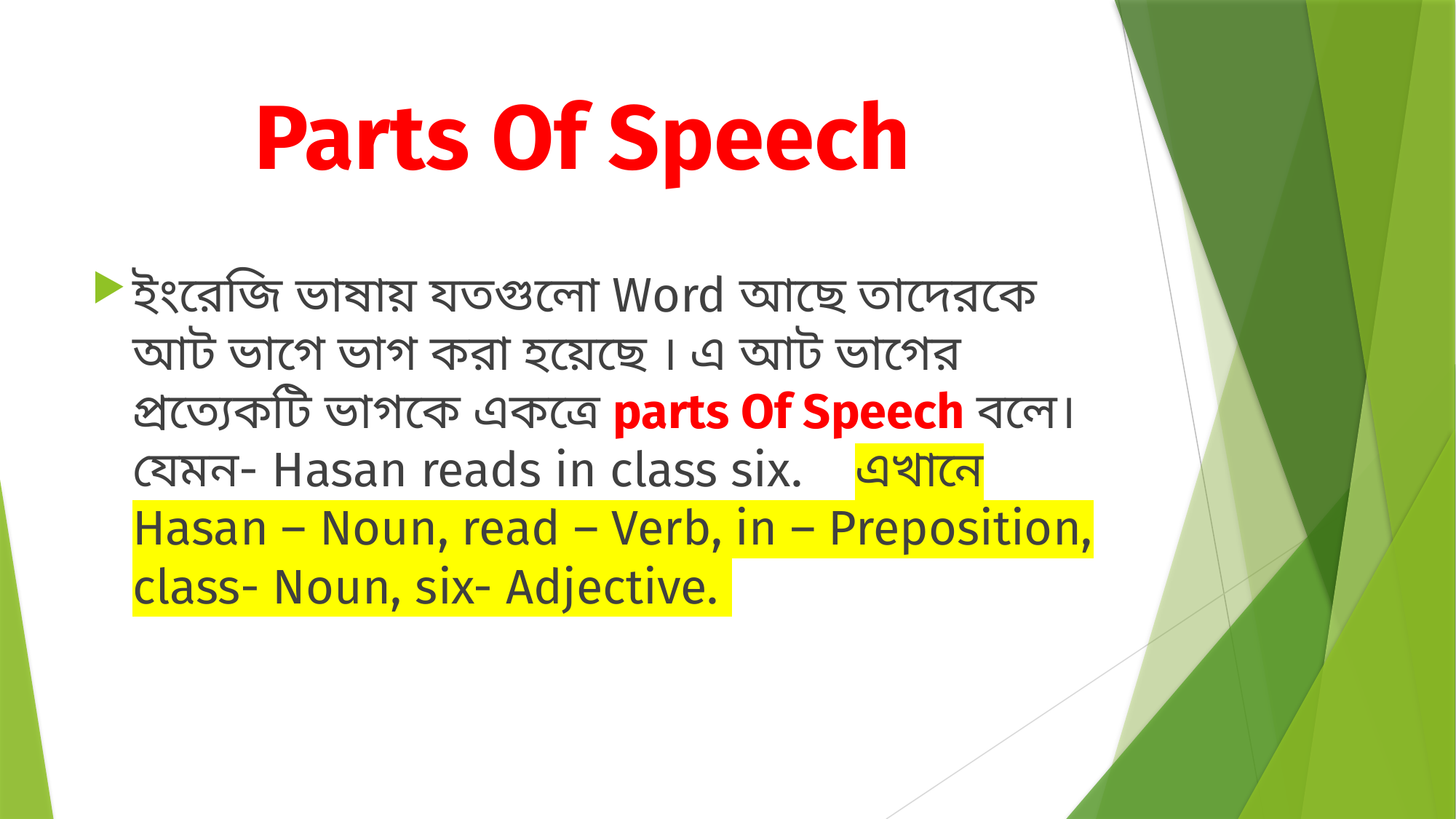

# Parts Of Speech
ইংরেজি ভাষায় যতগুলো Word আছে তাদেরকে আট ভাগে ভাগ করা হয়েছে । এ আট ভাগের প্রত্যেকটি ভাগকে একত্রে parts Of Speech বলে। যেমন- Hasan reads in class six.    এখানে Hasan – Noun, read – Verb, in – Preposition, class- Noun, six- Adjective.